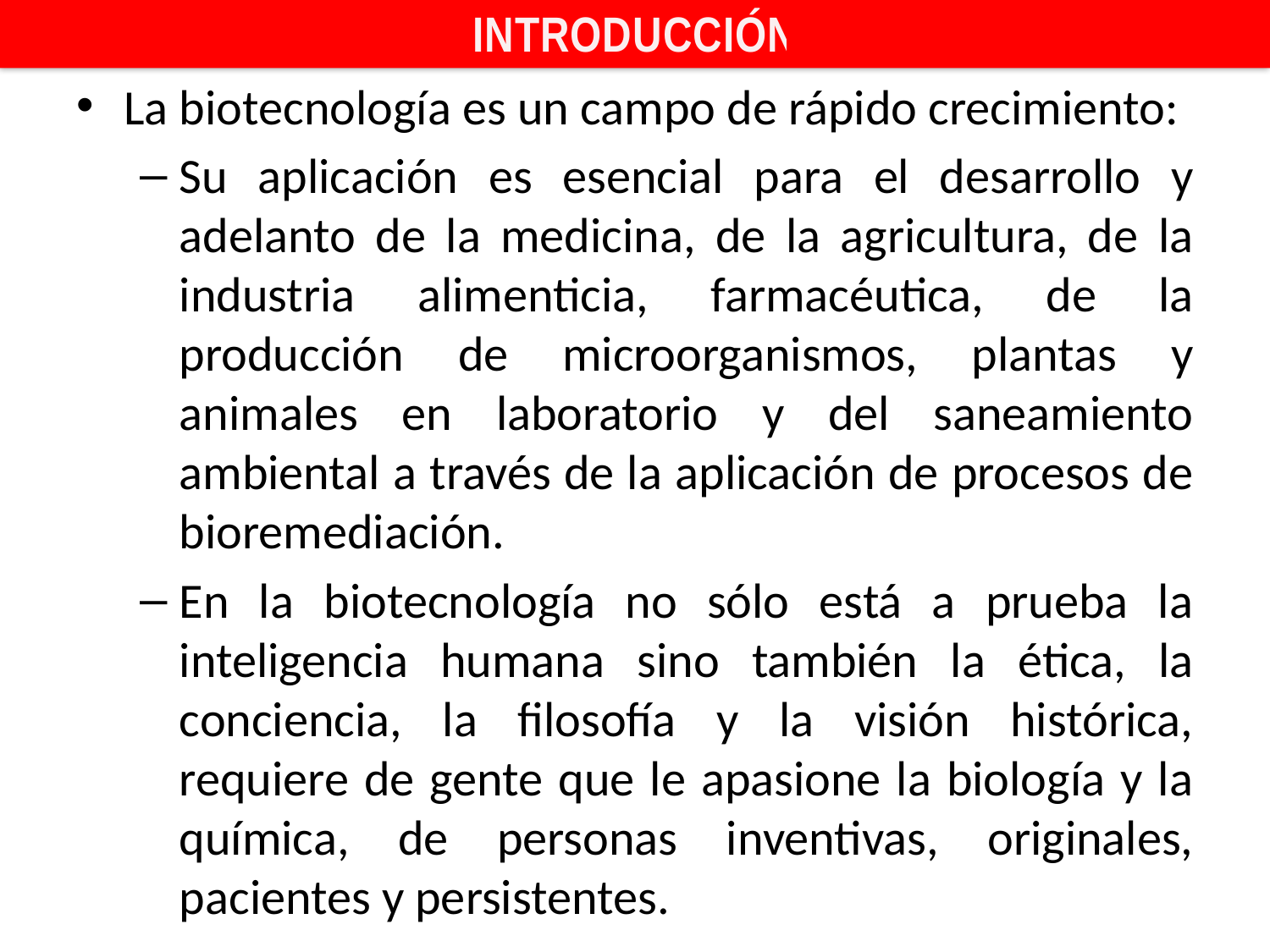

INTRODUCCIÓN
La biotecnología es un campo de rápido crecimiento:
Su aplicación es esencial para el desarrollo y adelanto de la medicina, de la agricultura, de la industria alimenticia, farmacéutica, de la producción de microorganismos, plantas y animales en laboratorio y del saneamiento ambiental a través de la aplicación de procesos de bioremediación.
En la biotecnología no sólo está a prueba la inteligencia humana sino también la ética, la conciencia, la filosofía y la visión histórica, requiere de gente que le apasione la biología y la química, de personas inventivas, originales, pacientes y persistentes.